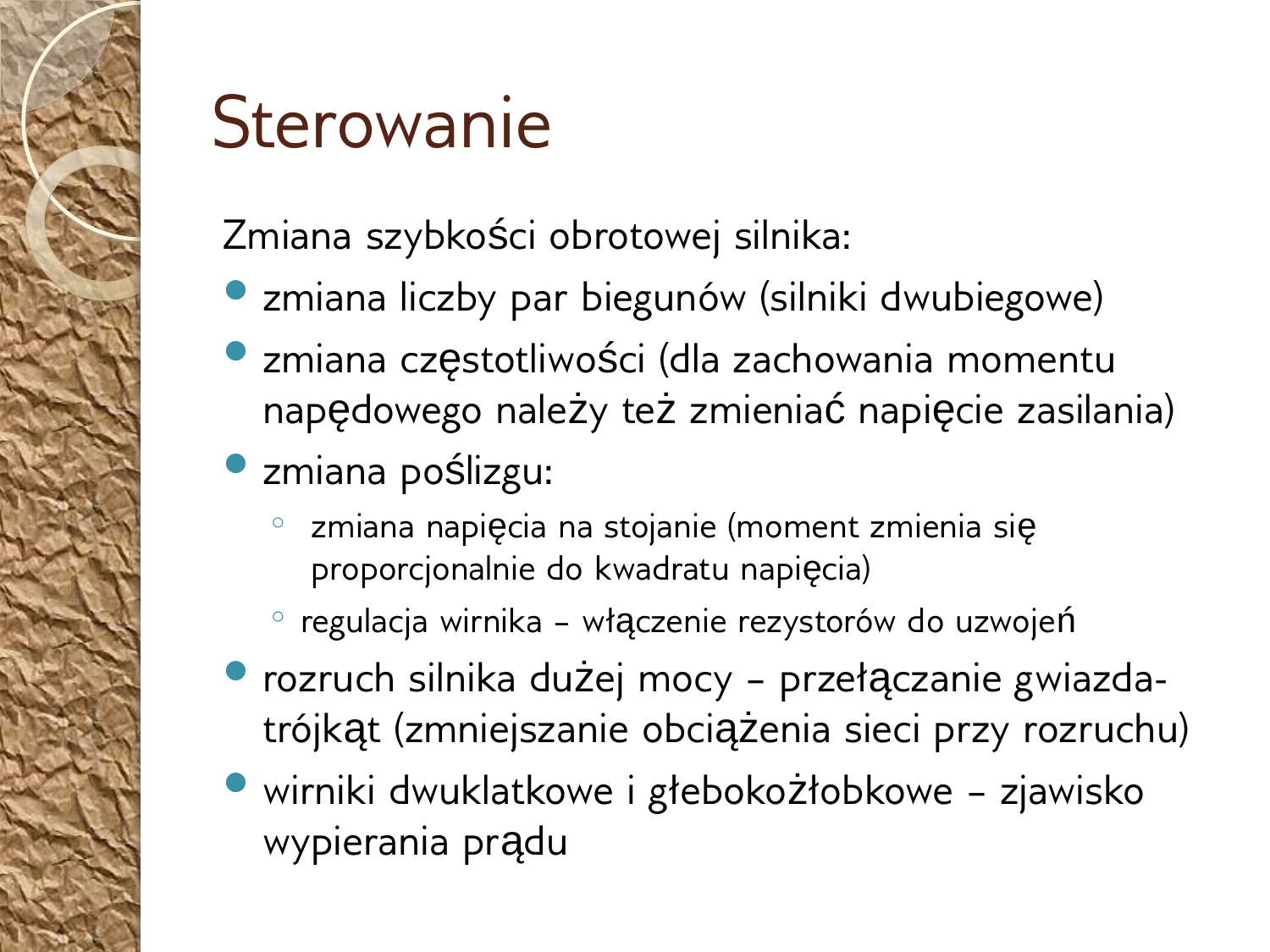

# Sterowanie
Zmiana szybkości obrotowej silnika:
zmiana liczby par biegunów (silniki dwubiegowe)
zmiana częstotliwości (dla zachowania momentu napędowego należy też zmieniać napięcie zasilania)
zmiana poślizgu:
 zmiana napięcia na stojanie (moment zmienia się
 proporcjonalnie do kwadratu napięcia)
regulacja wirnika – włączenie rezystorów do uzwojeń
rozruch silnika dużej mocy – przełączanie gwiazda-trójkąt (zmniejszanie obciążenia sieci przy rozruchu)
wirniki dwuklatkowe i głebokożłobkowe – zjawisko wypierania prądu